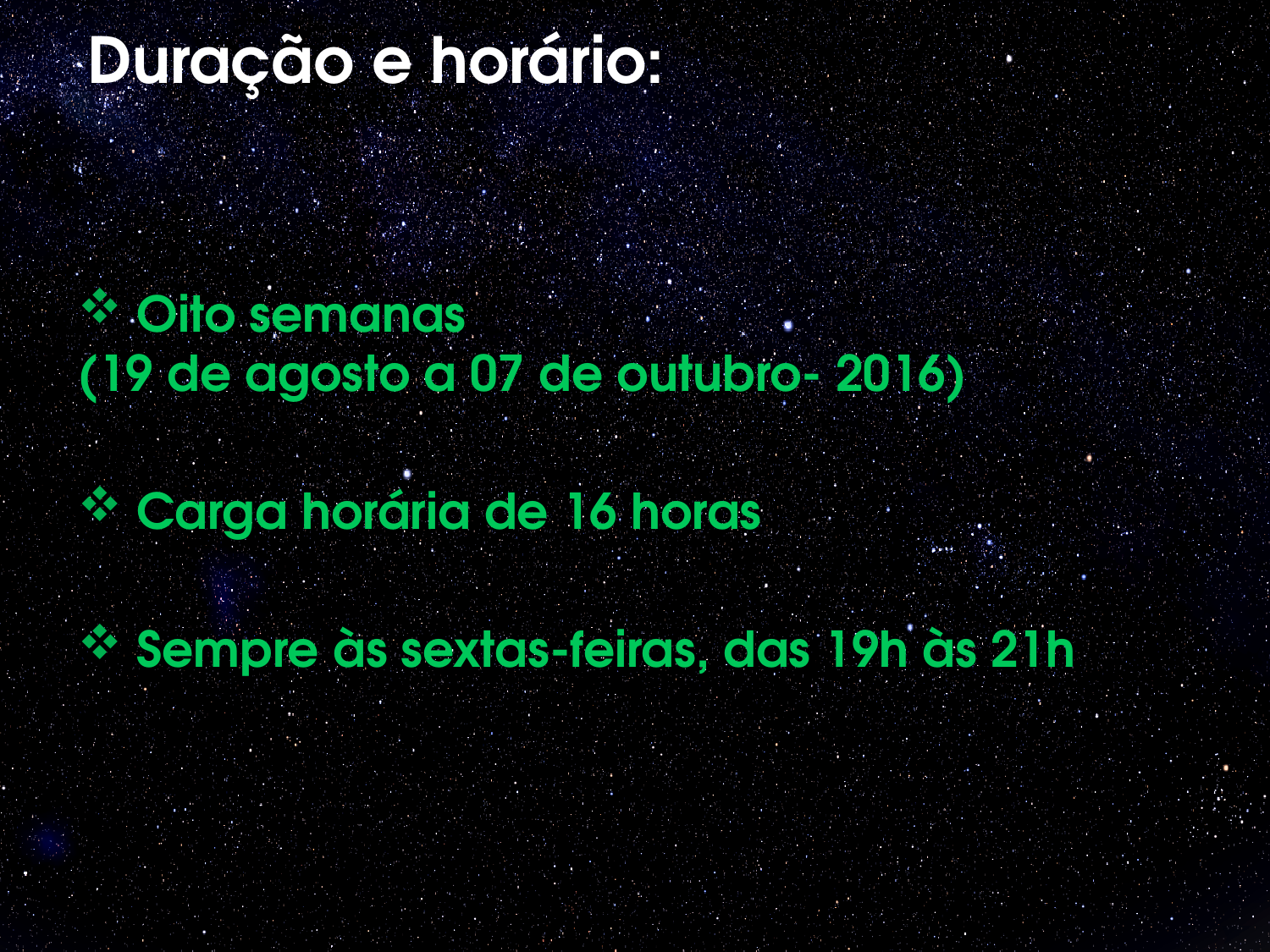

# Duração e horário:
 Oito semanas
(19 de agosto a 07 de outubro- 2016)

 Carga horária de 16 horas

 Sempre às sextas-feiras, das 19h às 21h